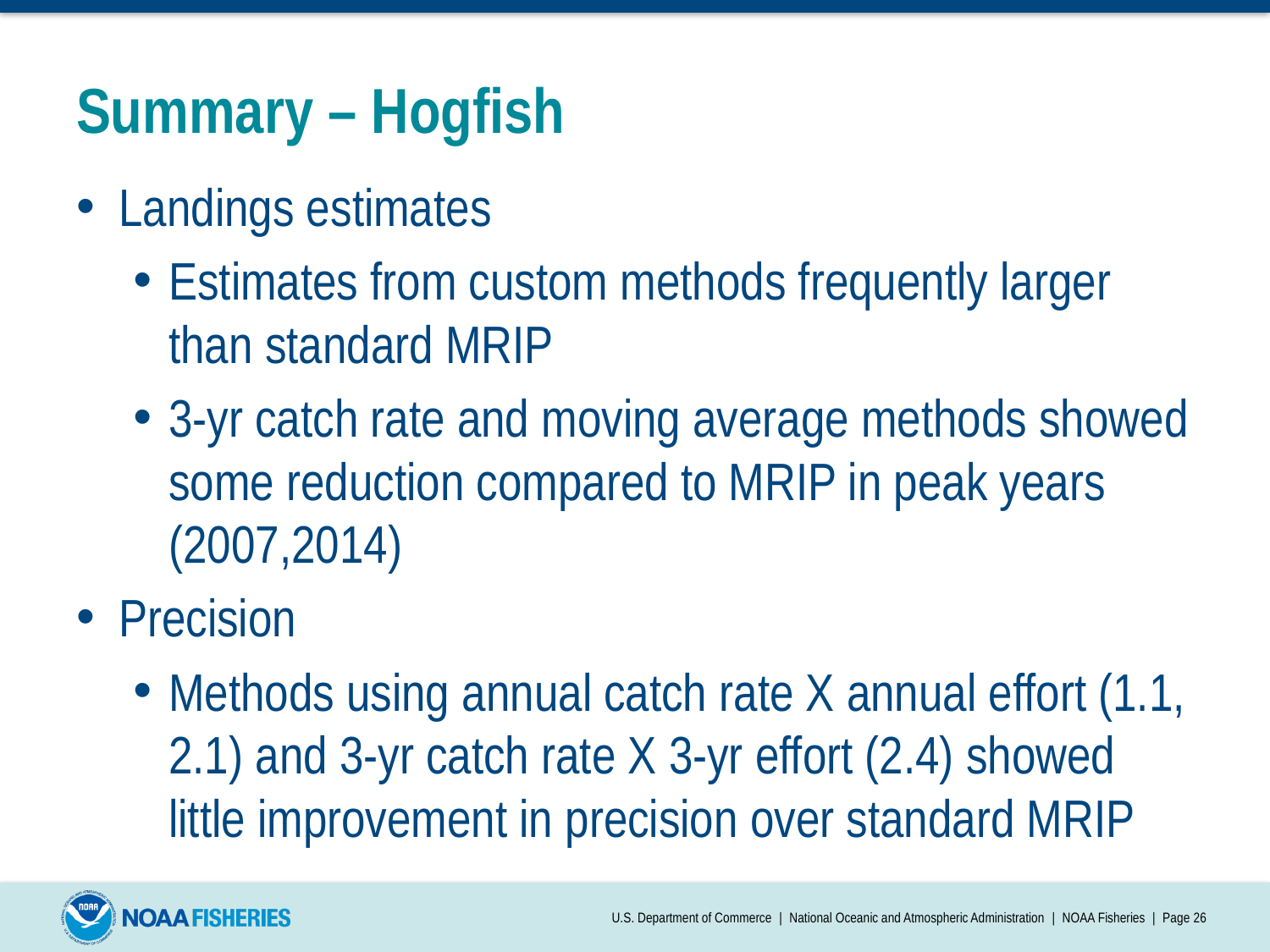

# Summary – Hogfish
Landings estimates
Estimates from custom methods frequently larger than standard MRIP
3-yr catch rate and moving average methods showed some reduction compared to MRIP in peak years (2007,2014)
Precision
Methods using annual catch rate X annual effort (1.1, 2.1) and 3-yr catch rate X 3-yr effort (2.4) showed little improvement in precision over standard MRIP

U.S. Department of Commerce | National Oceanic and Atmospheric Administration | NOAA Fisheries | Page 26